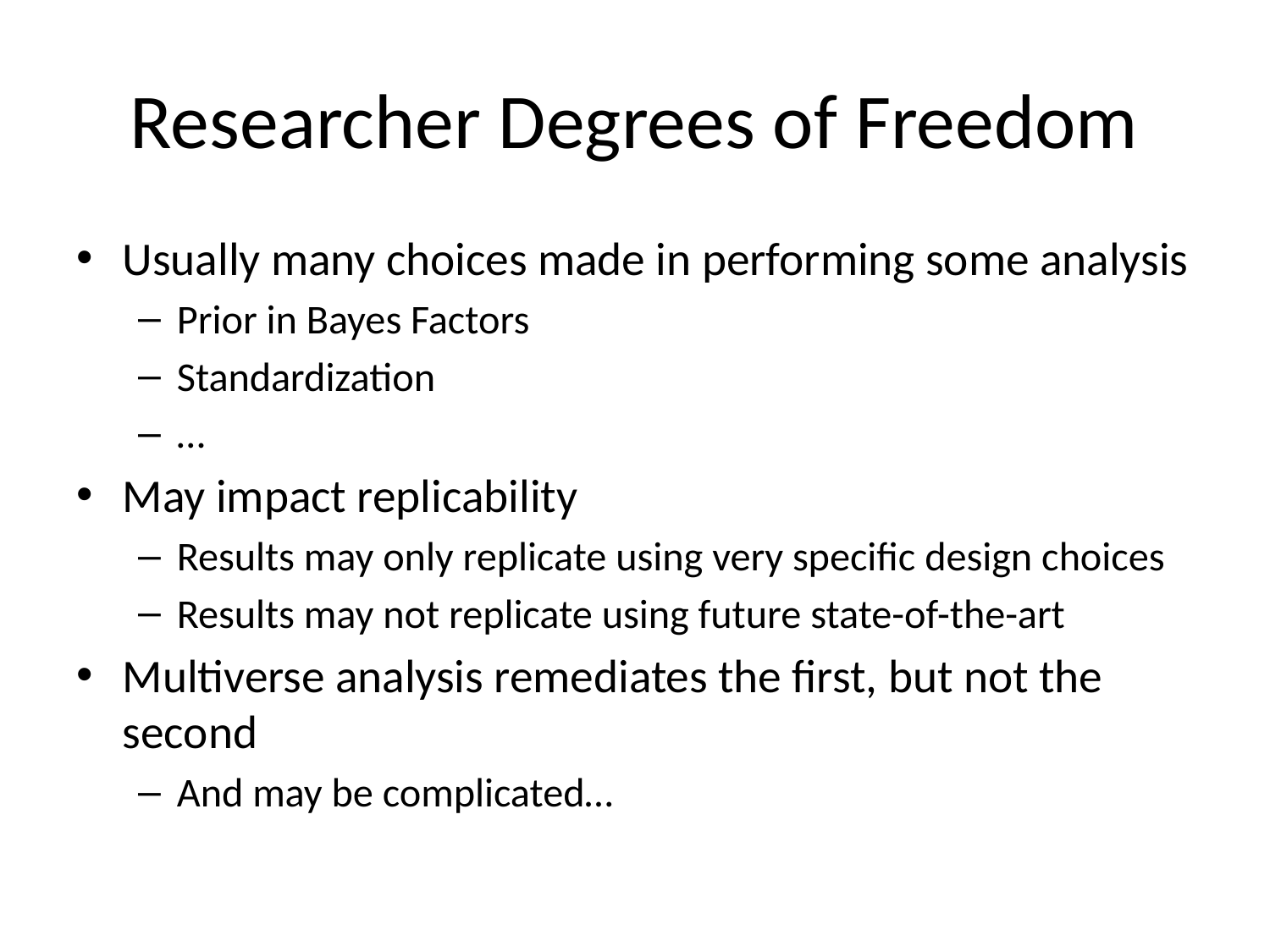

# Researcher Degrees of Freedom
Usually many choices made in performing some analysis
Prior in Bayes Factors
Standardization
…
May impact replicability
Results may only replicate using very specific design choices
Results may not replicate using future state-of-the-art
Multiverse analysis remediates the first, but not the second
And may be complicated…